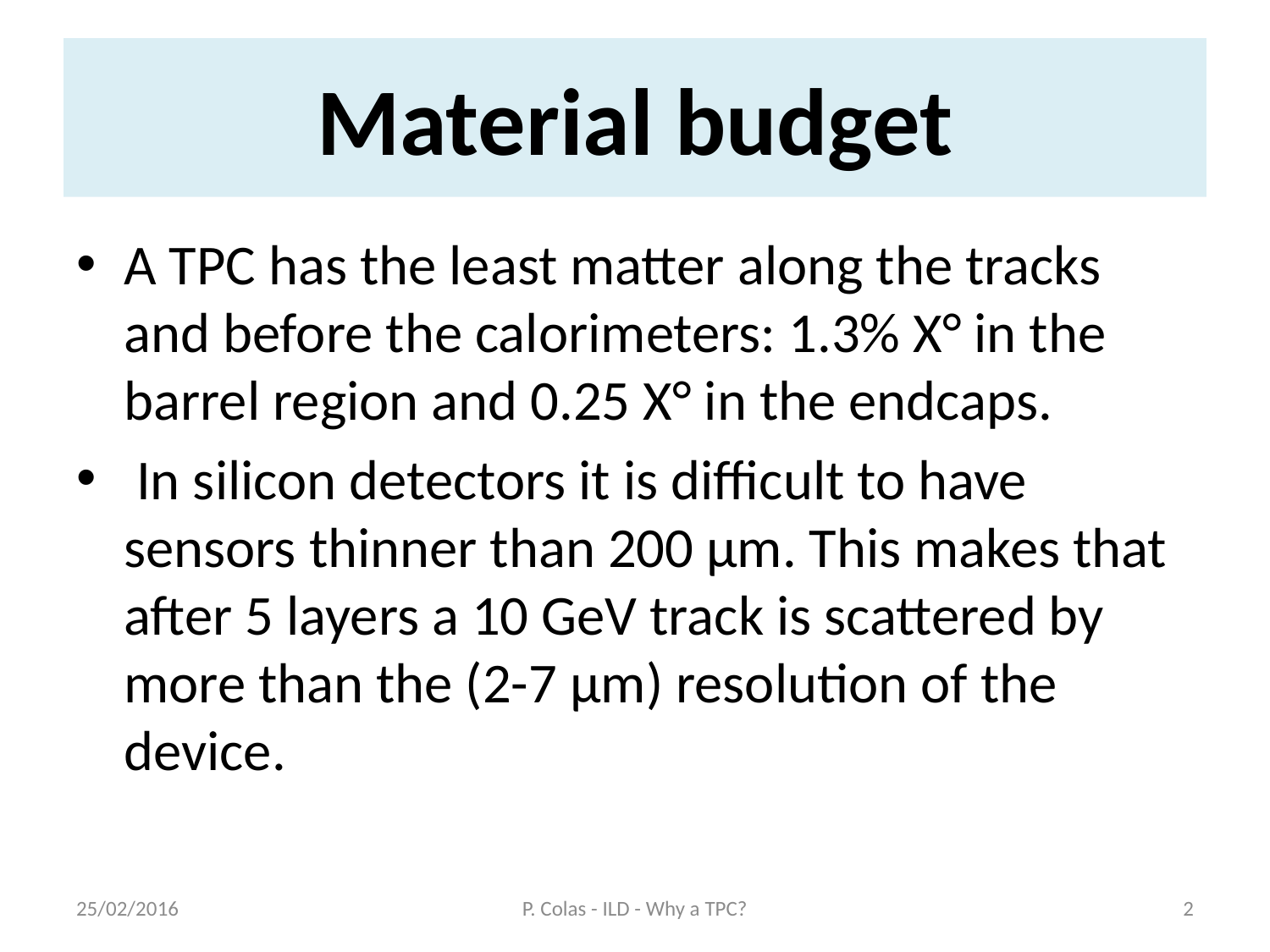

# Material budget
A TPC has the least matter along the tracks  and before the calorimeters: 1.3% X° in the barrel region and 0.25 X° in the endcaps.
 In silicon detectors it is difficult to have sensors thinner than 200 µm. This makes that after 5 layers a 10 GeV track is scattered by more than the (2-7 µm) resolution of the device.
25/02/2016
P. Colas - ILD - Why a TPC?
2